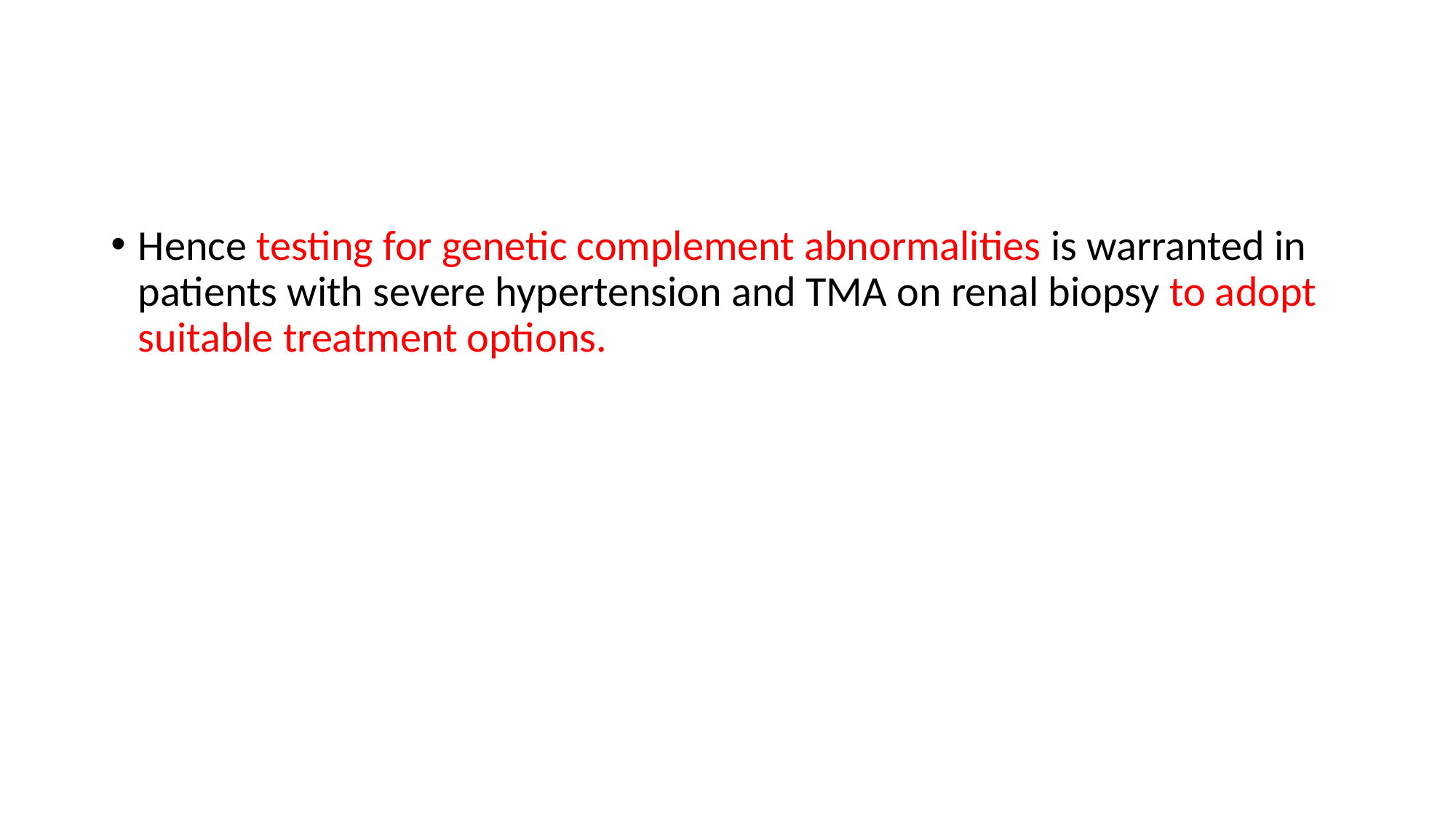

#
Hence testing for genetic complement abnormalities is warranted in patients with severe hypertension and TMA on renal biopsy to adopt suitable treatment options.